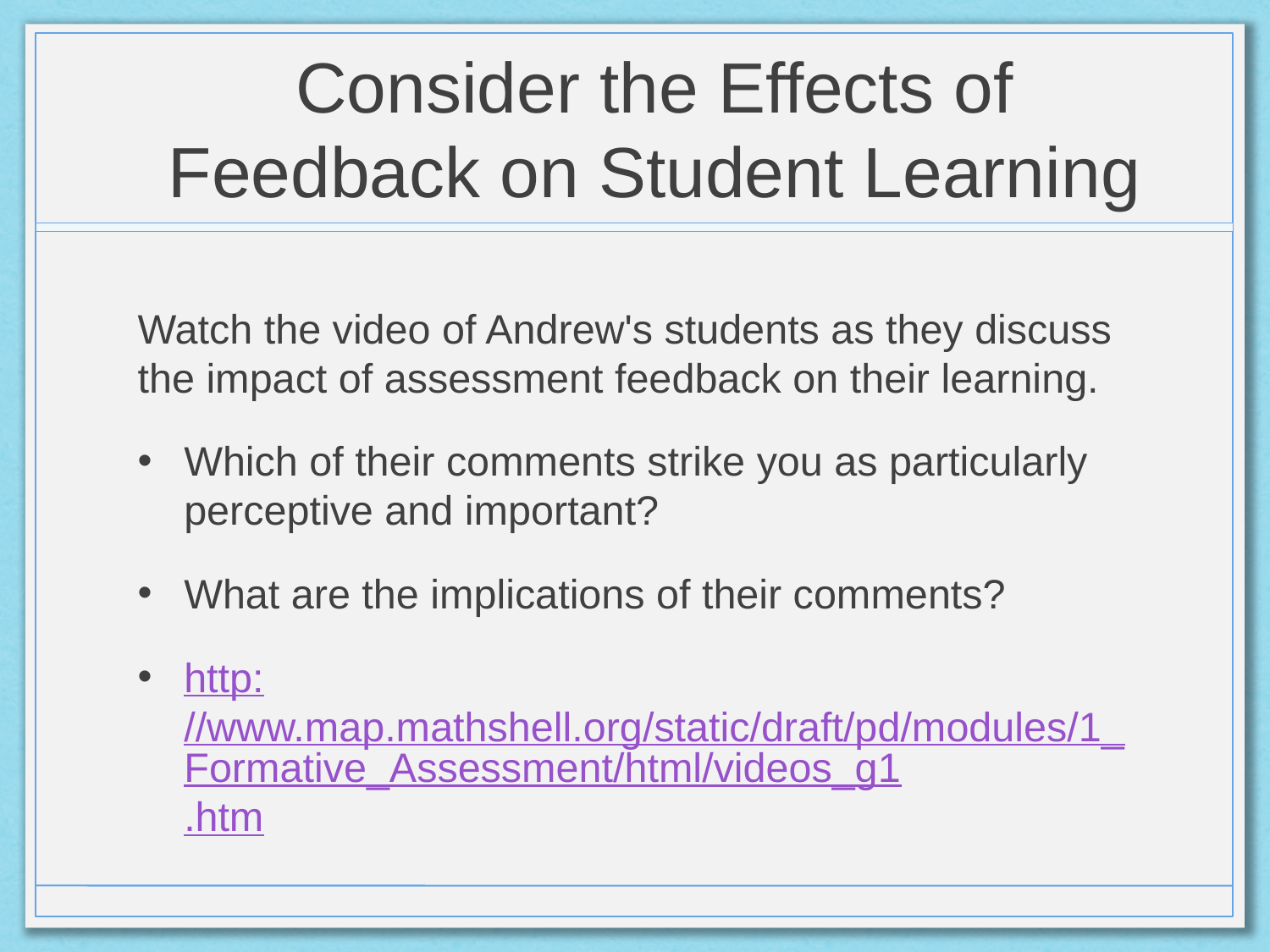

# Consider the Effects of Feedback on Student Learning
Watch the video of Andrew's students as they discuss the impact of assessment feedback on their learning.
Which of their comments strike you as particularly perceptive and important?
What are the implications of their comments?
http://www.map.mathshell.org/static/draft/pd/modules/1_Formative_Assessment/html/videos_g1.htm